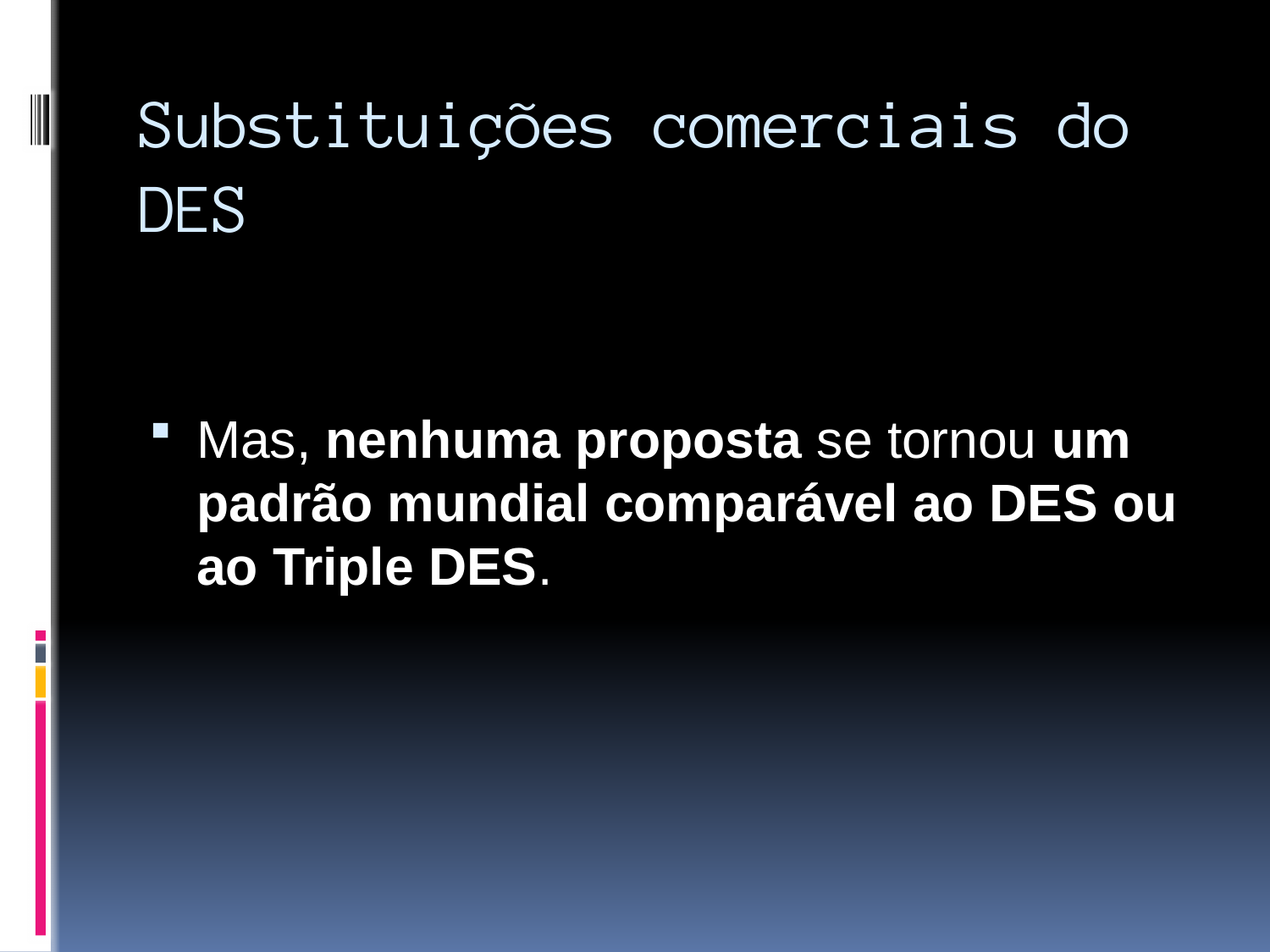

# Substituições comerciais do DES

Mas, nenhuma proposta se tornou um padrão mundial comparável ao DES ou ao Triple DES.